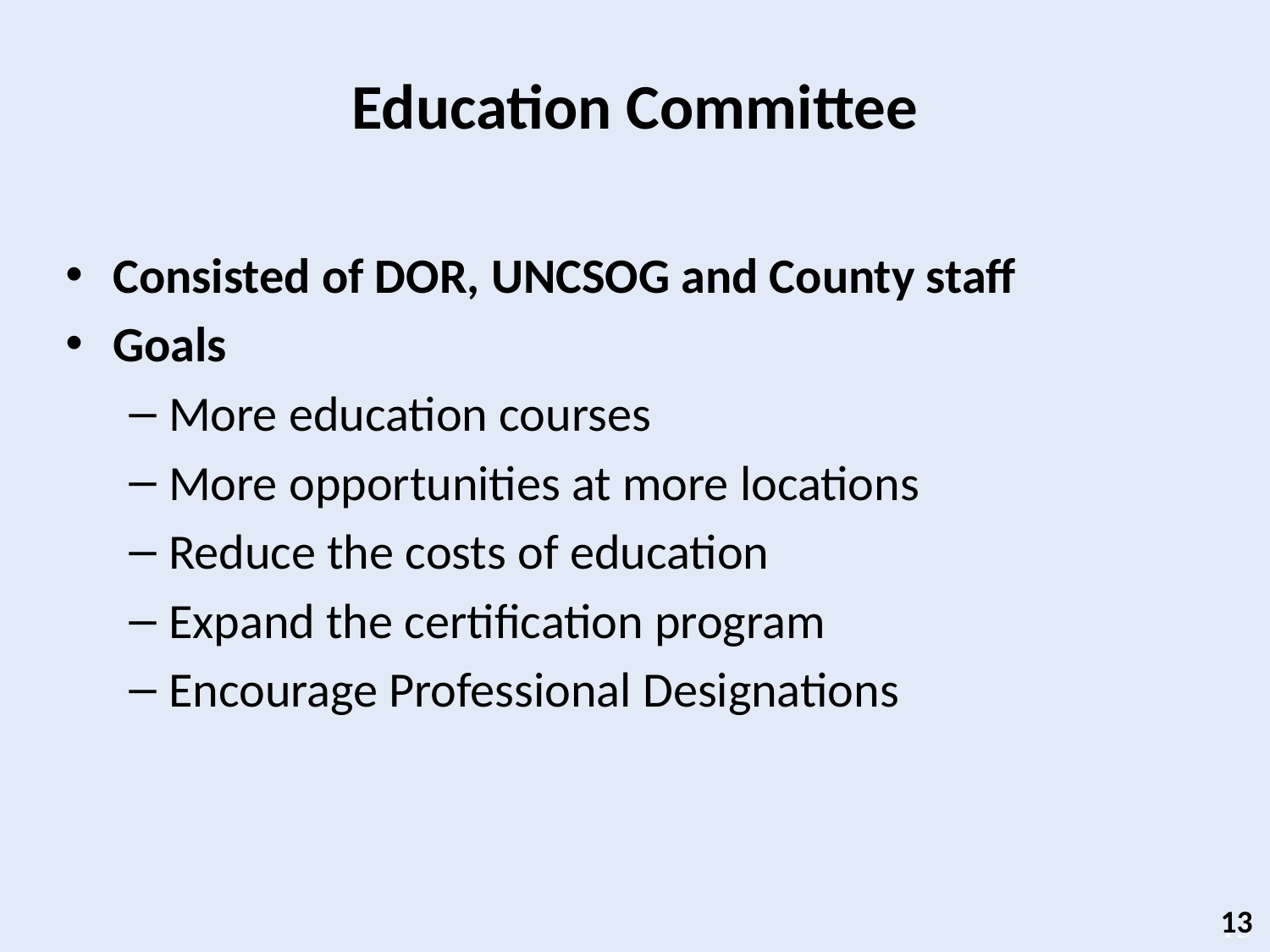

# Education Committee
Consisted of DOR, UNCSOG and County staff
Goals
More education courses
More opportunities at more locations
Reduce the costs of education
Expand the certification program
Encourage Professional Designations